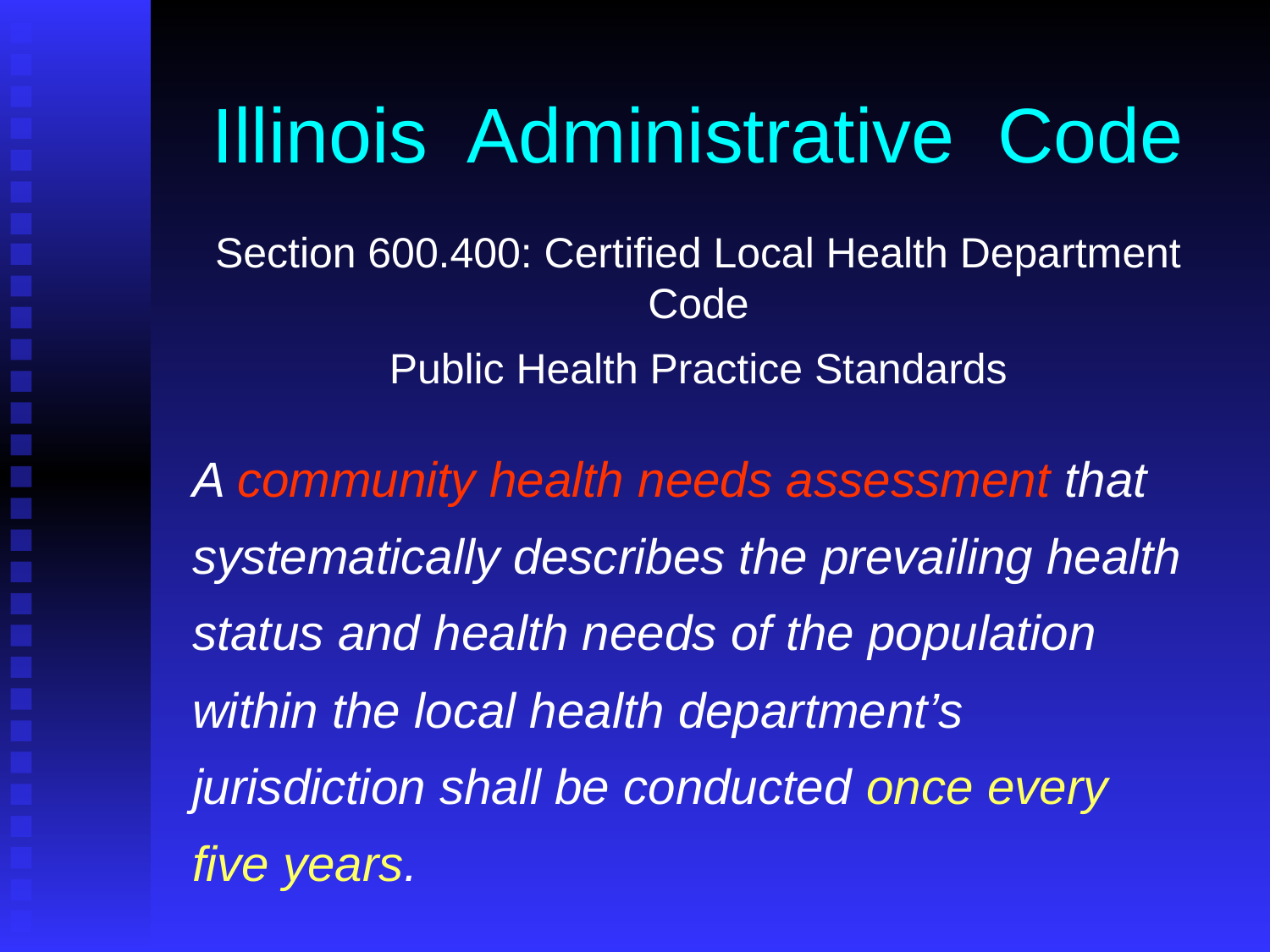

# Illinois  Administrative  Code
Section 600.400: Certified Local Health Department Code
Public Health Practice Standards
A community health needs assessment that systematically describes the prevailing health status and health needs of the population within the local health department’s jurisdiction shall be conducted once every five years.